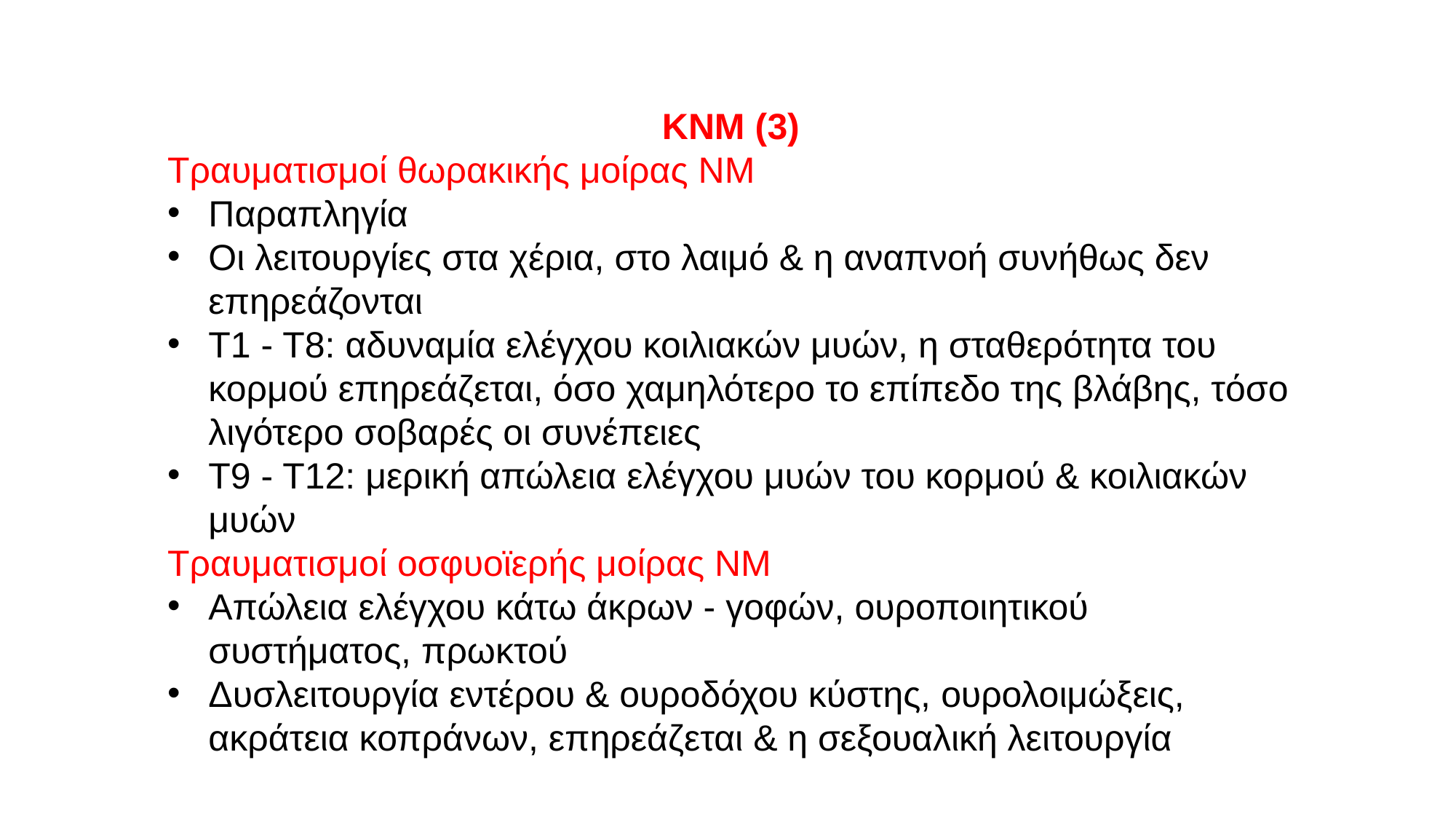

ΚΝΜ (3)
Τραυματισμοί θωρακικής μοίρας ΝΜ
Παραπληγία
Οι λειτουργίες στα χέρια, στο λαιμό & η αναπνοή συνήθως δεν επηρεάζονται
Τ1 - Τ8: αδυναμία ελέγχου κοιλιακών μυών, η σταθερότητα του κορμού επηρεάζεται, όσο χαμηλότερο το επίπεδο της βλάβης, τόσο λιγότερο σοβαρές οι συνέπειες
T9 - T12: μερική απώλεια ελέγχου μυών του κορμού & κοιλιακών μυών
Τραυματισμοί οσφυοϊερής μοίρας ΝΜ
Απώλεια ελέγχου κάτω άκρων - γοφών, ουροποιητικού συστήματος, πρωκτού
Δυσλειτουργία εντέρου & ουροδόχου κύστης, ουρολοιμώξεις, ακράτεια κοπράνων, επηρεάζεται & η σεξουαλική λειτουργία